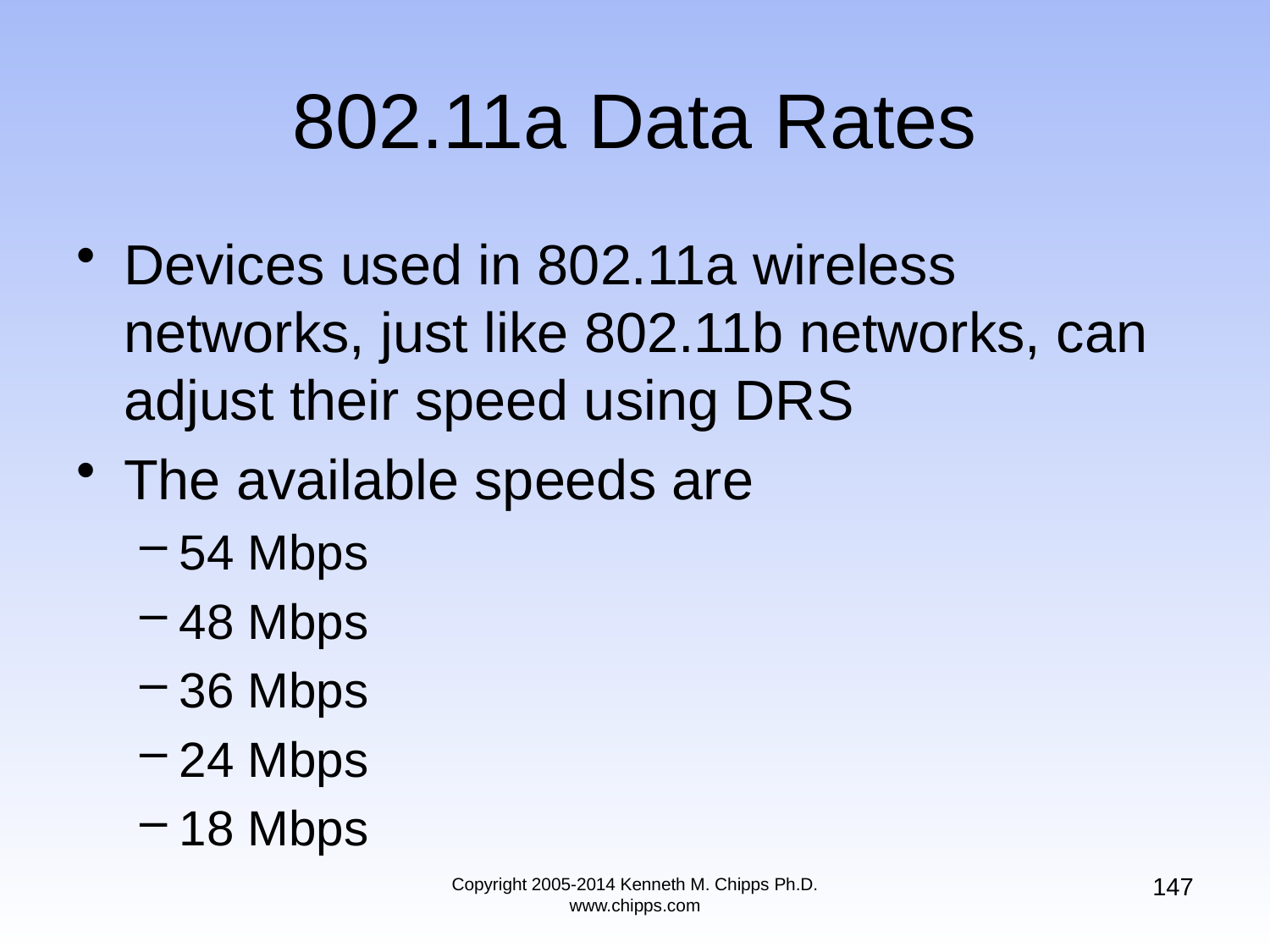

# 802.11a Data Rates
Devices used in 802.11a wireless networks, just like 802.11b networks, can adjust their speed using DRS
The available speeds are
54 Mbps
48 Mbps
36 Mbps
24 Mbps
18 Mbps
147
Copyright 2005-2014 Kenneth M. Chipps Ph.D. www.chipps.com